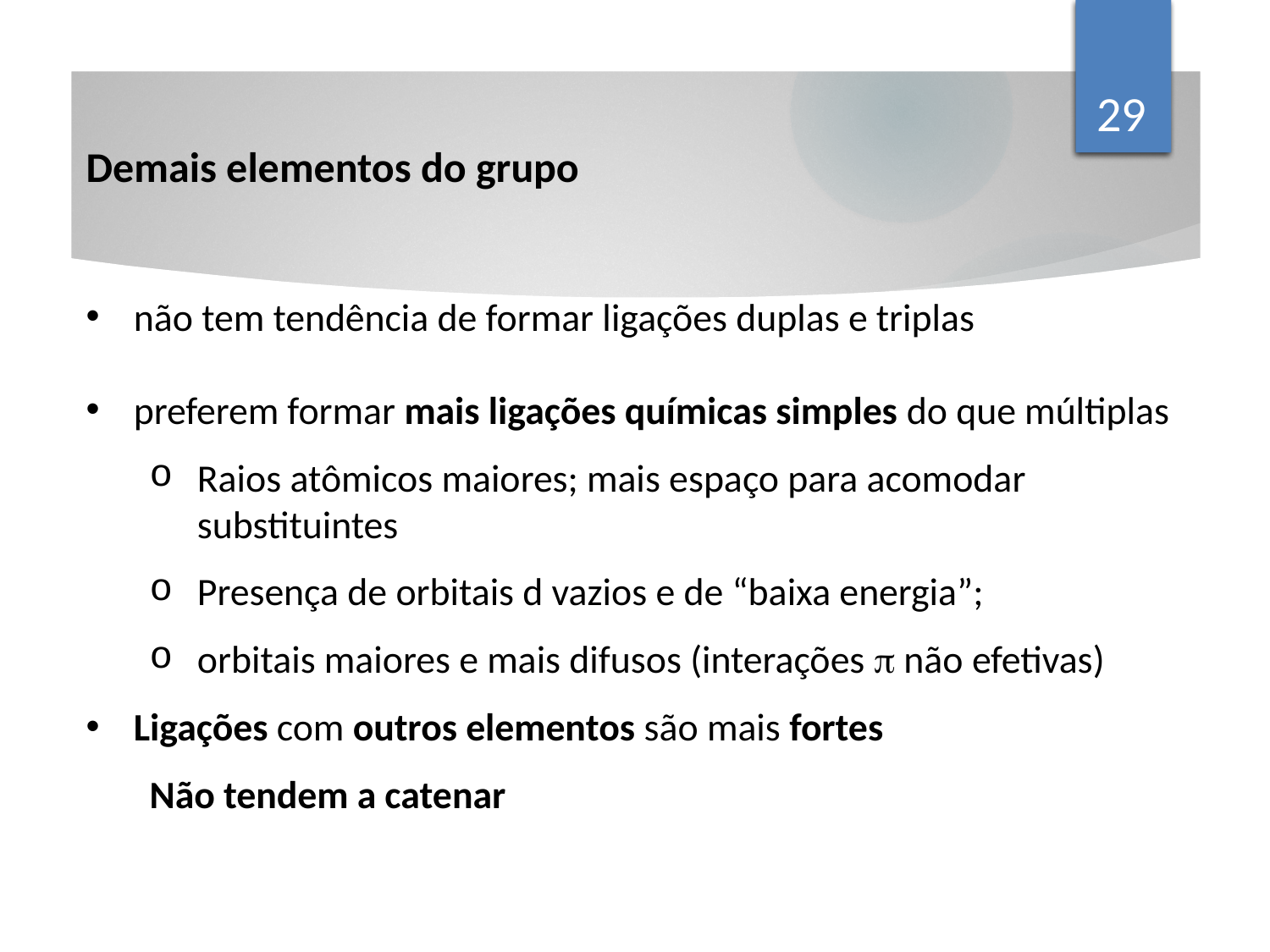

29
Demais elementos do grupo

não tem tendência de formar ligações duplas e triplas

preferem formar mais ligações químicas simples do que múltiplas
Raios atômicos maiores; mais espaço para acomodar substituintes
Presença de orbitais d vazios e de “baixa energia”;
orbitais maiores e mais difusos (interações π não efetivas)
Ligações com outros elementos são mais fortes
Não tendem a catenar